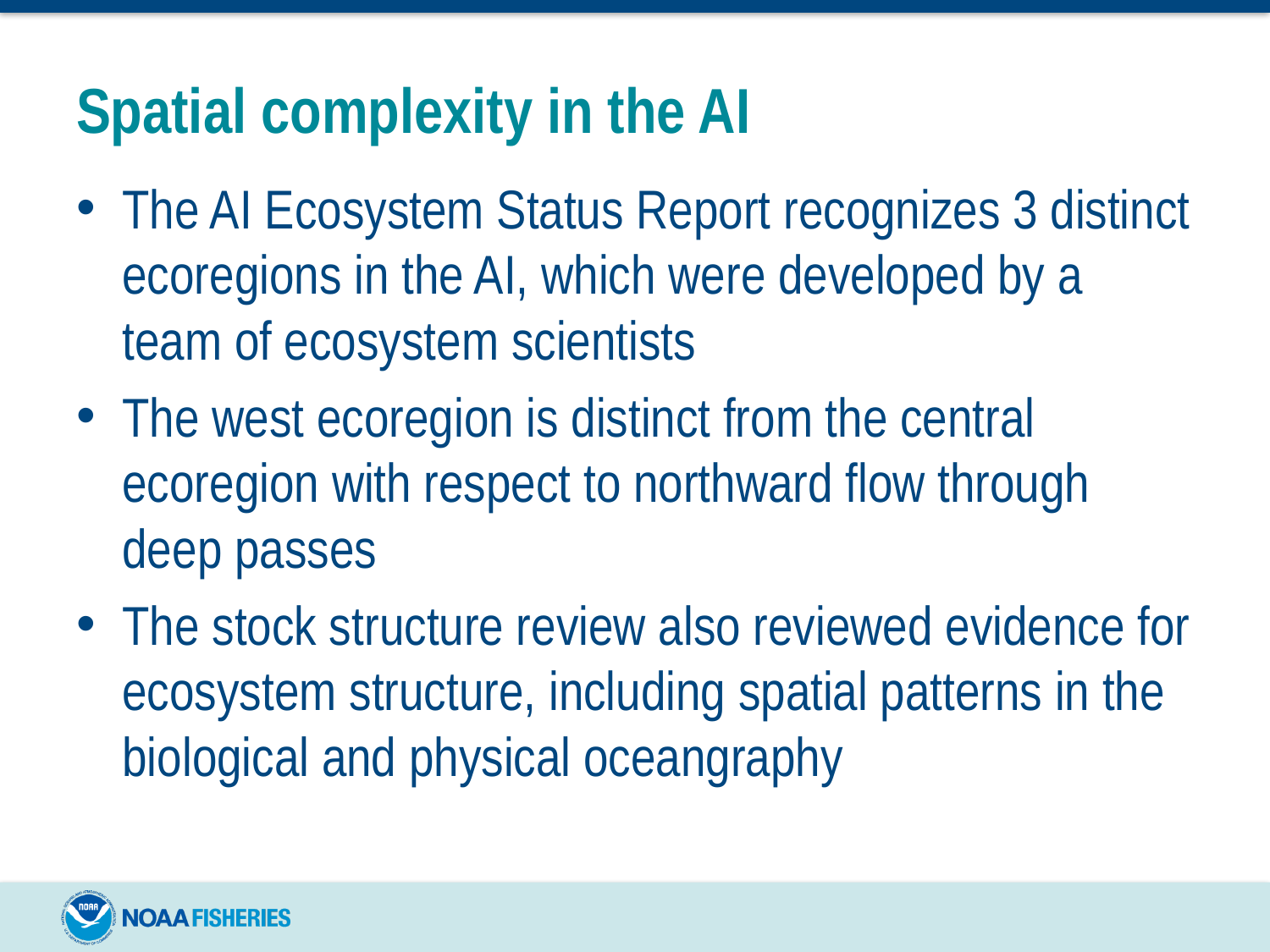

# Spatial complexity in the AI
The AI Ecosystem Status Report recognizes 3 distinct ecoregions in the AI, which were developed by a team of ecosystem scientists
The west ecoregion is distinct from the central ecoregion with respect to northward flow through deep passes
The stock structure review also reviewed evidence for ecosystem structure, including spatial patterns in the biological and physical oceangraphy